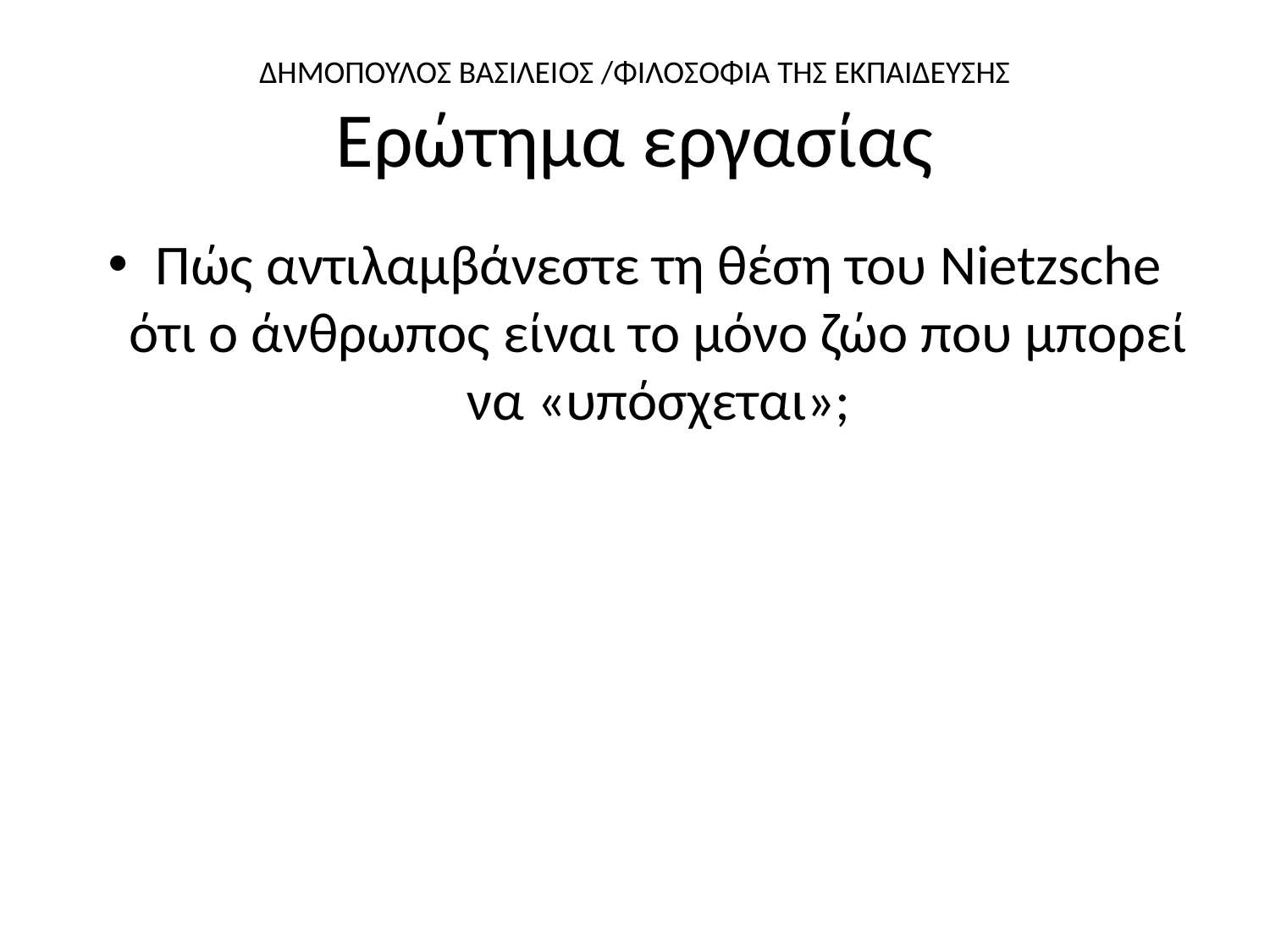

# ΔΗΜΟΠΟΥΛΟΣ ΒΑΣΙΛΕΙΟΣ /ΦΙΛΟΣΟΦΙΑ ΤΗΣ ΕΚΠΑΙΔΕΥΣΗΣ Ερώτημα εργασίας
Πώς αντιλαμβάνεστε τη θέση του Nietzsche ότι ο άνθρωπος είναι το μόνο ζώο που μπορεί να «υπόσχεται»;